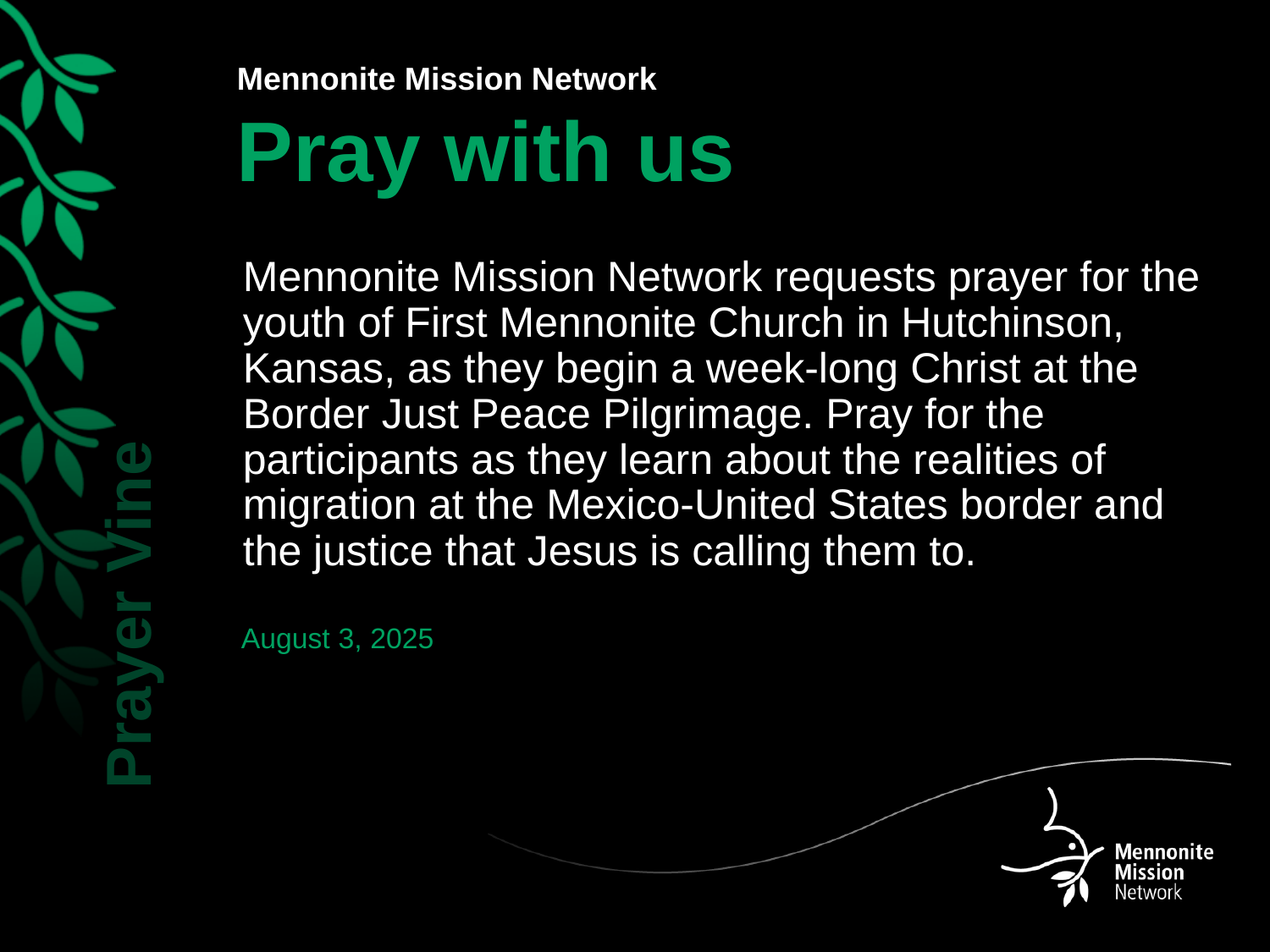

Mennonite Mission Network requests prayer for the youth of First Mennonite Church in Hutchinson, Kansas, as they begin a week-long Christ at the Border Just Peace Pilgrimage. Pray for the participants as they learn about the realities of migration at the Mexico-United States border and the justice that Jesus is calling them to.
August 3, 2025